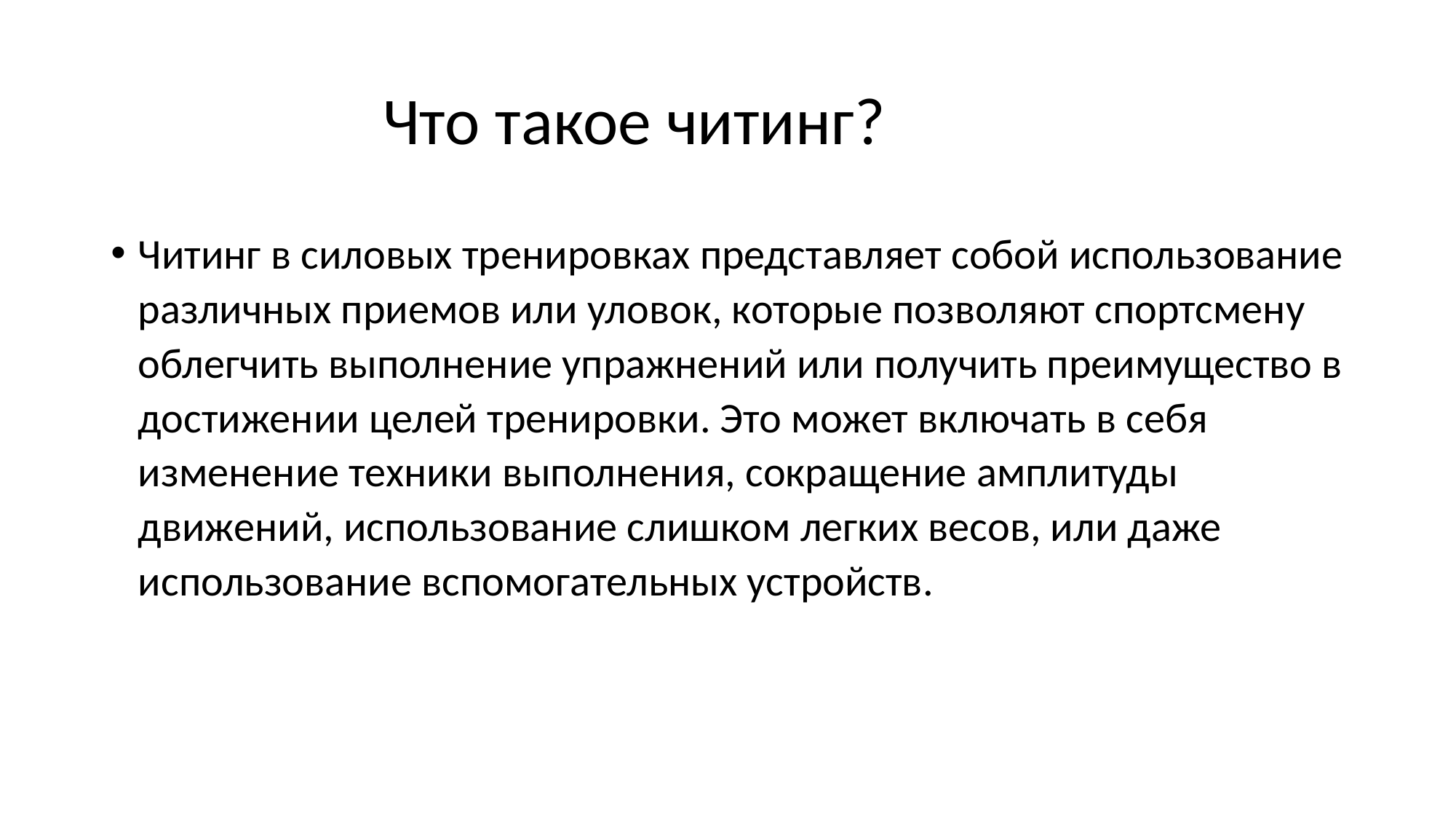

# Что такое читинг?
Читинг в силовых тренировках представляет собой использование различных приемов или уловок, которые позволяют спортсмену облегчить выполнение упражнений или получить преимущество в достижении целей тренировки. Это может включать в себя изменение техники выполнения, сокращение амплитуды движений, использование слишком легких весов, или даже использование вспомогательных устройств.